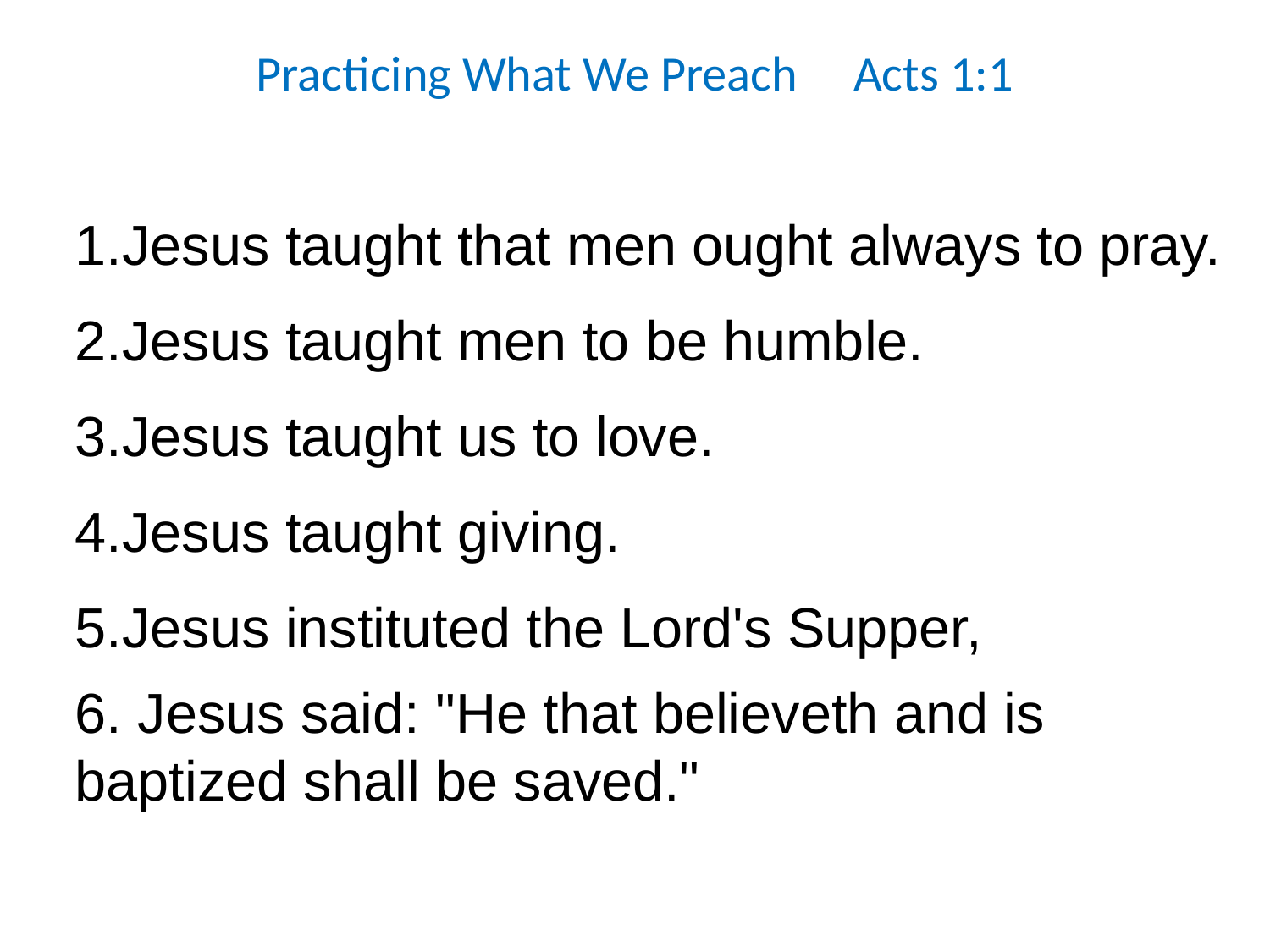

Practicing What We Preach     Acts 1:1
1.Jesus taught that men ought always to pray.
2.Jesus taught men to be humble.
3.Jesus taught us to love.
4.Jesus taught giving.
5.Jesus instituted the Lord's Supper,
6. Jesus said: "He that believeth and is baptized shall be saved."